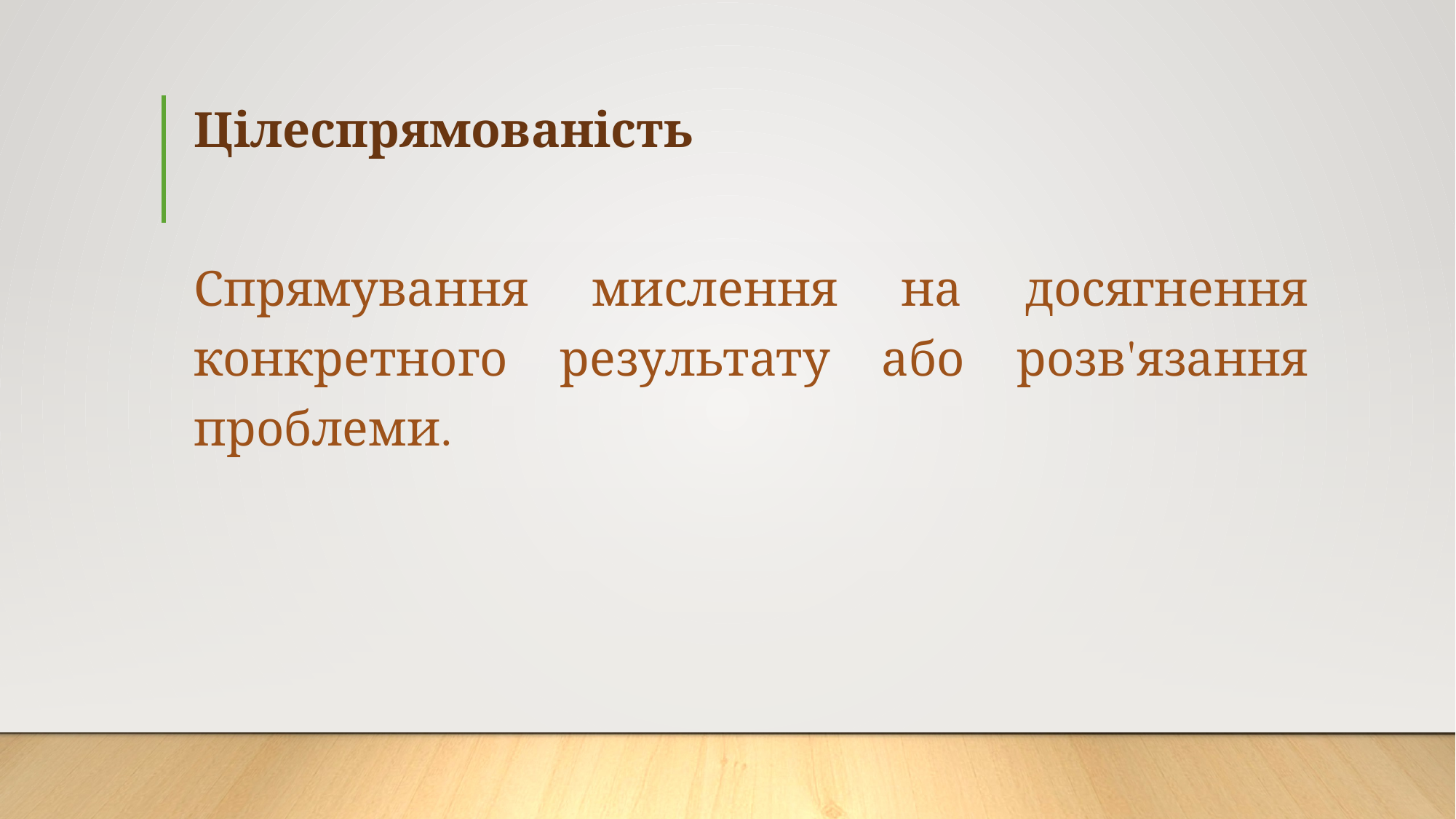

# Цілеспрямованість
Спрямування мислення на досягнення конкретного результату або розв'язання проблеми.